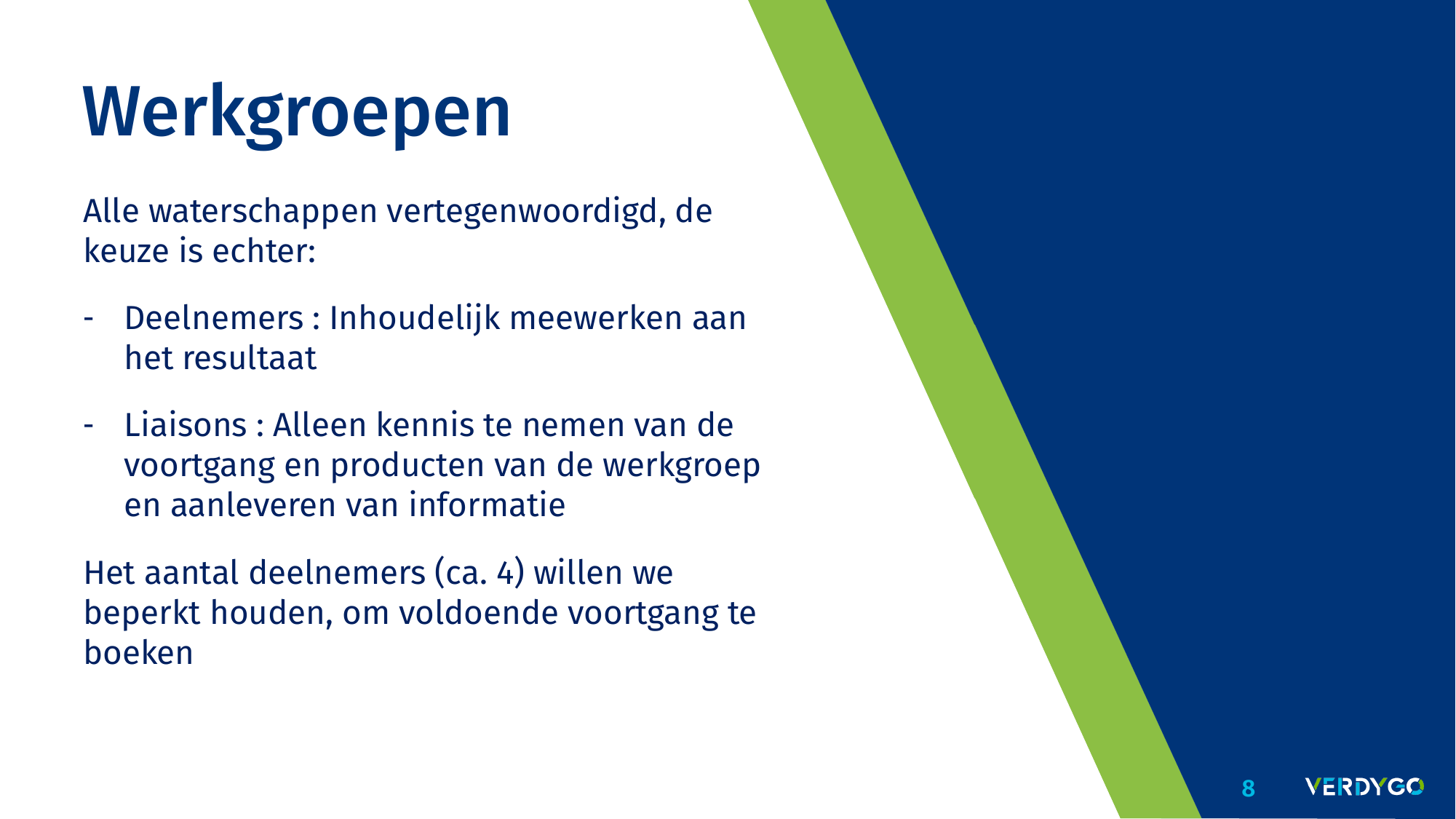

# Werkgroepen
Alle waterschappen vertegenwoordigd, de keuze is echter:
Deelnemers : Inhoudelijk meewerken aan het resultaat
Liaisons : Alleen kennis te nemen van de voortgang en producten van de werkgroep en aanleveren van informatie
Het aantal deelnemers (ca. 4) willen we beperkt houden, om voldoende voortgang te boeken